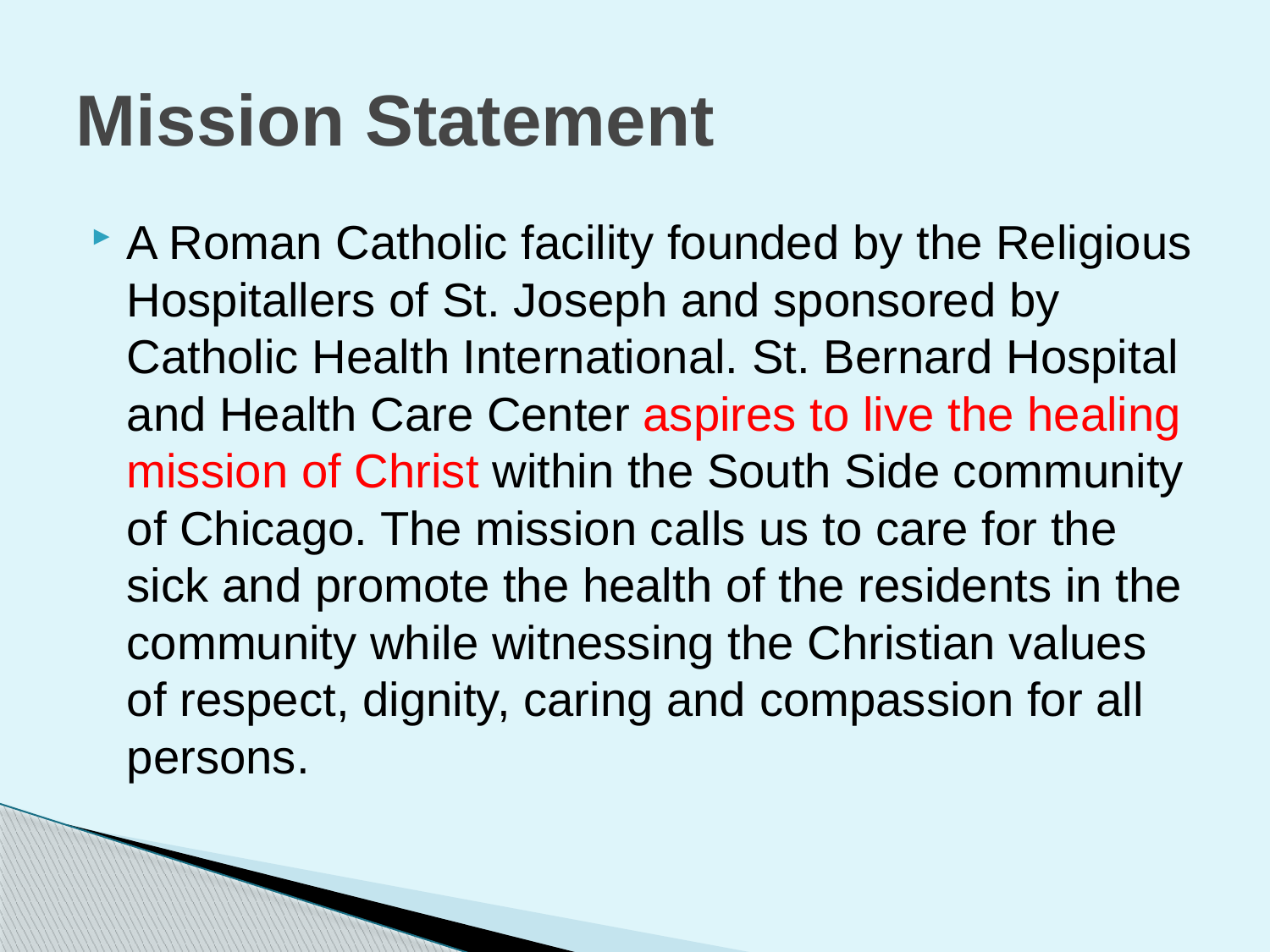

# Mission Statement
A Roman Catholic facility founded by the Religious Hospitallers of St. Joseph and sponsored by Catholic Health International. St. Bernard Hospital and Health Care Center aspires to live the healing mission of Christ within the South Side community of Chicago. The mission calls us to care for the sick and promote the health of the residents in the community while witnessing the Christian values of respect, dignity, caring and compassion for all persons.